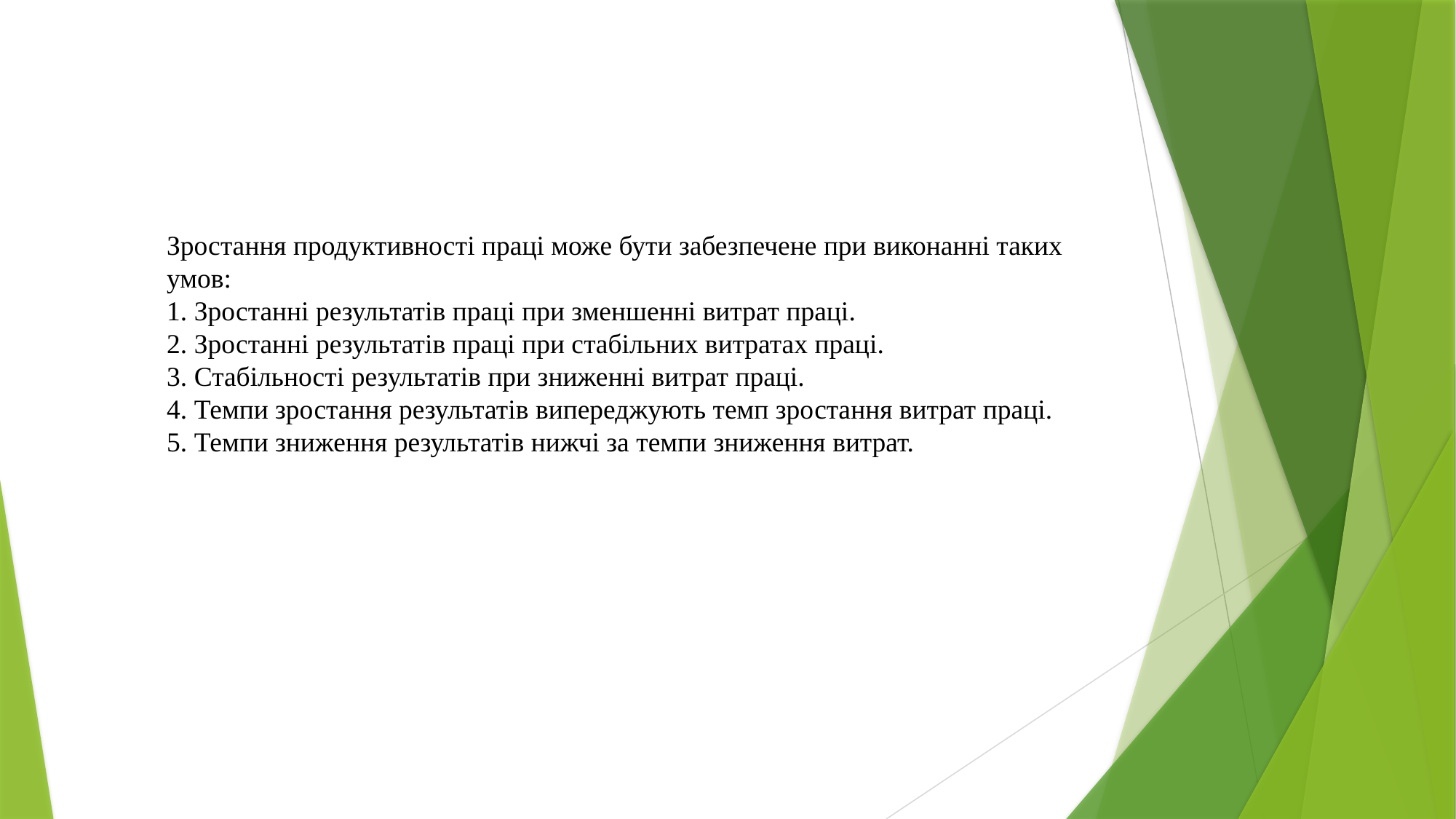

Зростання продуктивності праці може бути забезпечене при виконанні таких умов:
1. Зростанні результатів праці при зменшенні витрат праці.
2. Зростанні результатів праці при стабільних витратах праці.
3. Стабільності результатів при зниженні витрат праці.
4. Темпи зростання результатів випереджують темп зростання витрат праці.
5. Темпи зниження результатів нижчі за темпи зниження витрат.